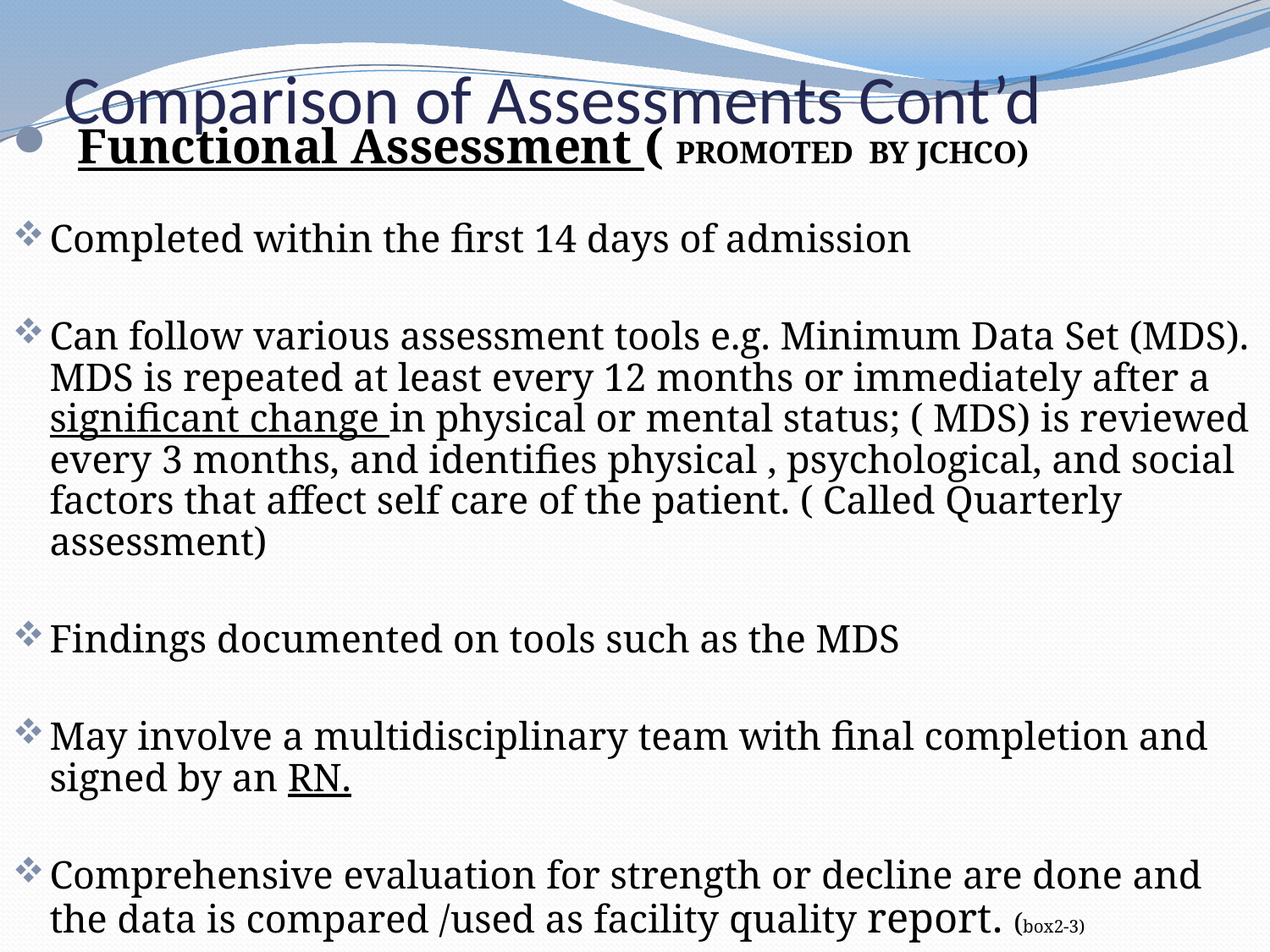

# Comparison of Assessments Cont’d
  Functional Assessment ( PROMOTED  BY JCHCO)

Completed within the first 14 days of admission

Can follow various assessment tools e.g. Minimum Data Set (MDS). MDS is repeated at least every 12 months or immediately after a significant change in physical or mental status; ( MDS) is reviewed every 3 months, and identifies physical , psychological, and social factors that affect self care of the patient. ( Called Quarterly assessment)

Findings documented on tools such as the MDS

May involve a multidisciplinary team with final completion and signed by an RN.

Comprehensive evaluation for strength or decline are done and the data is compared /used as facility quality report. (box2-3)